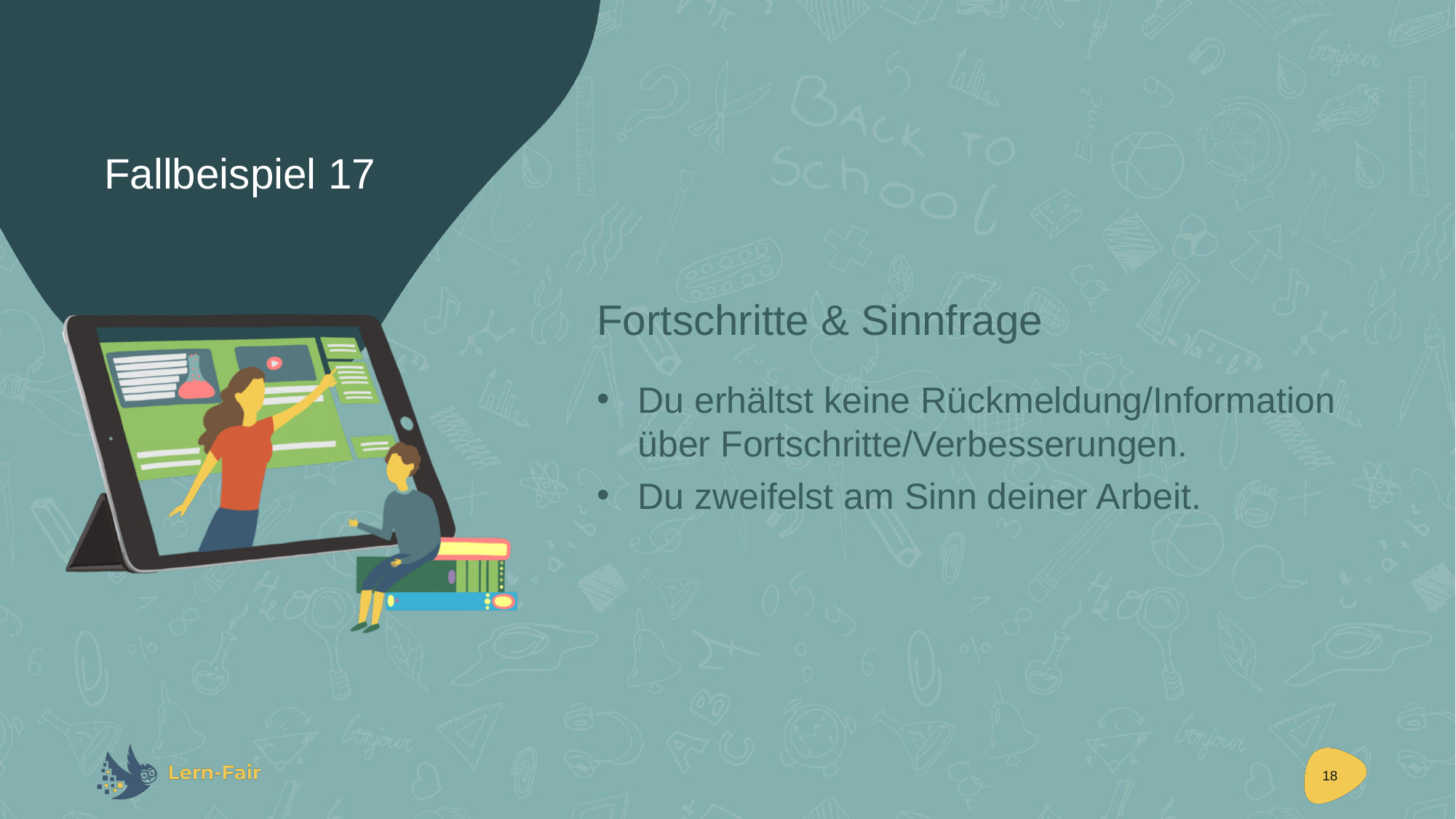

# Fallbeispiel 17
Fortschritte & Sinnfrage

Du erhältst keine Rückmeldung/Information über Fortschritte/Verbesserungen.
Du zweifelst am Sinn deiner Arbeit.

18